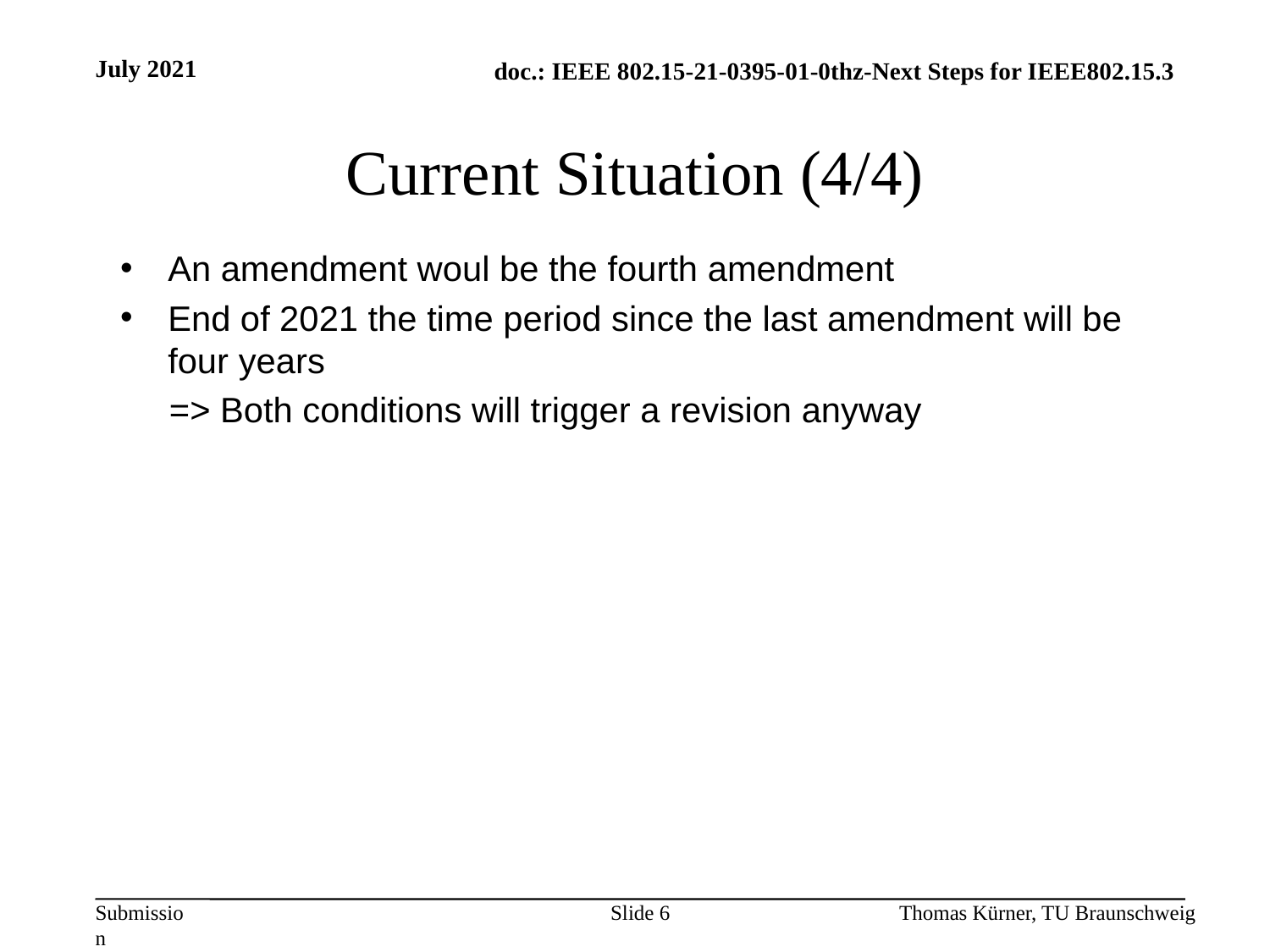

July 2021
# Current Situation (4/4)
An amendment woul be the fourth amendment
End of 2021 the time period since the last amendment will be four years
     => Both conditions will trigger a revision anyway

Slide 6
Thomas Kürner, TU Braunschweig